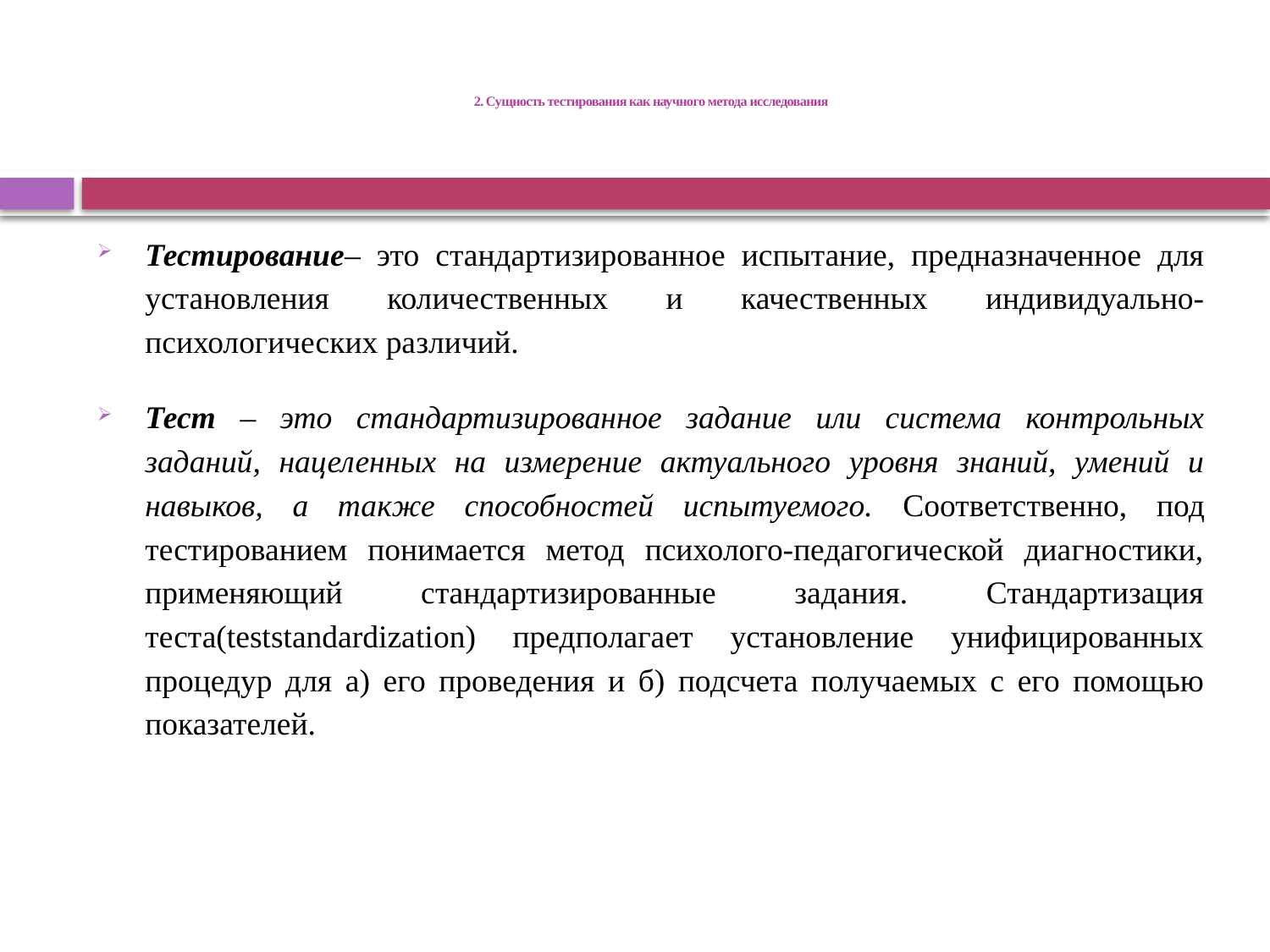

# 2. Сущность тестирования как научного метода исследования
Тестирование– это стандартизированное испытание, предназначенное для установления количественных и качественных индивидуально-психологических различий.
Тест – это стандартизированное задание или система контрольных заданий, нацеленных на измерение актуального уровня знаний, умений и навыков, а также способностей испытуемого. Соответственно, под тестированием понимается метод психолого-педагогической диагностики, применяющий стандартизированные задания. Стандартизация теста(teststandardization) предполагает установление унифицированных процедур для а) его проведения и б) подсчета получаемых с его помощью показателей.